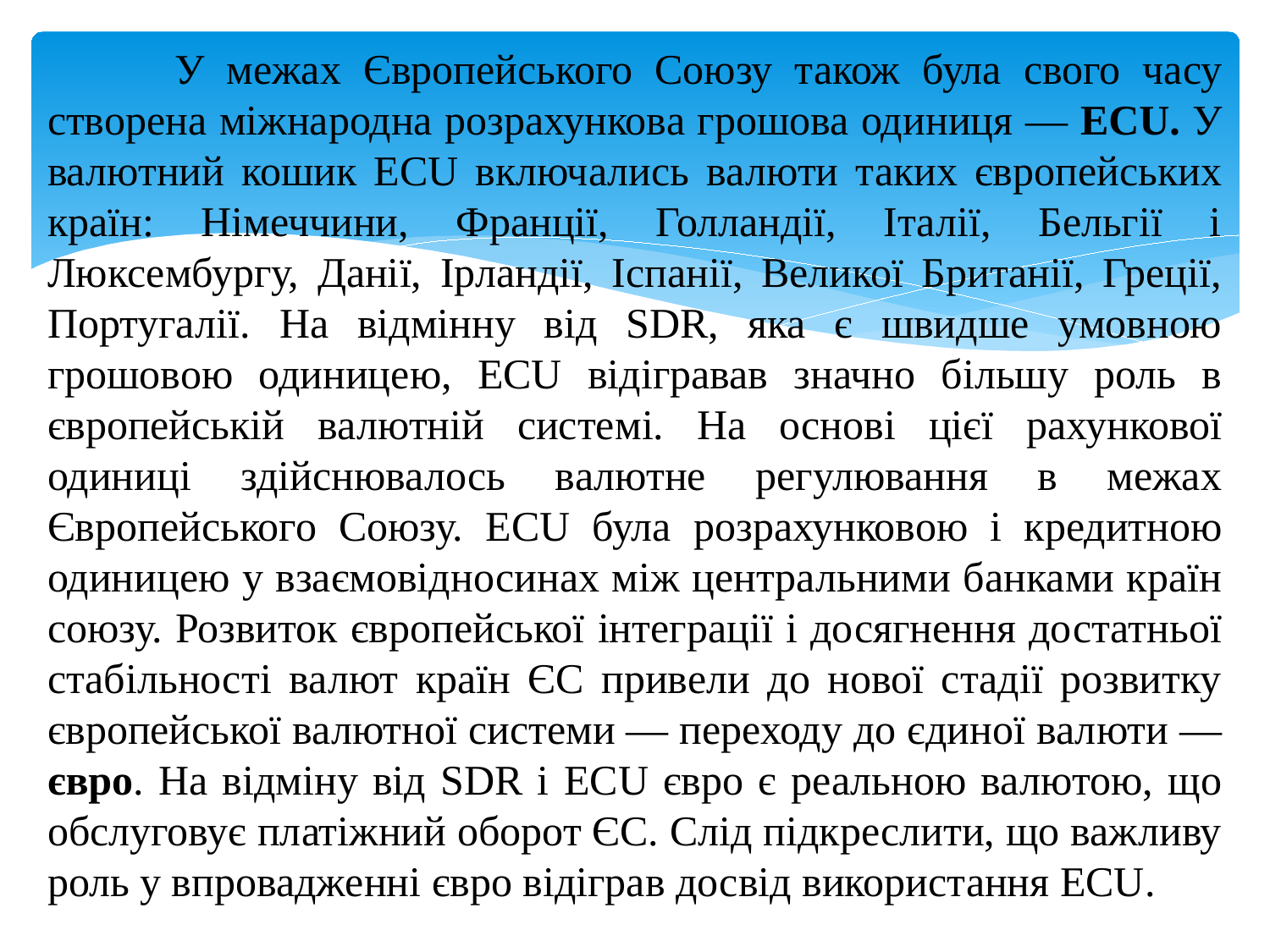

У межах Європейського Союзу також була свого часу створена міжнародна розрахункова грошова одиниця — ECU. У валютний кошик ECU включались валюти таких європейських країн: Німеччини, Франції, Голландії, Італії, Бельгії і Люксембургу, Данії, Ірландії, Іспанії, Великої Британії, Греції, Португалії. На відмінну від SDR, яка є швидше умовною грошовою одиницею, ECU відігравав значно більшу роль в європейській валютній системі. На основі цієї рахункової одиниці здійснювалось валютне регулювання в межах Європейського Союзу. ECU була розрахунковою і кредитною одиницею у взаємовідносинах між центральними банками країн союзу. Розвиток європейської інтеграції і досягнення достатньої стабільності валют країн ЄС привели до нової стадії розвитку європейської валютної системи — переходу до єдиної валюти — євро. На відміну від SDR і ECU євро є реальною валютою, що обслуговує платіжний оборот ЄС. Слід підкреслити, що важливу роль у впровадженні євро відіграв досвід використання ECU.